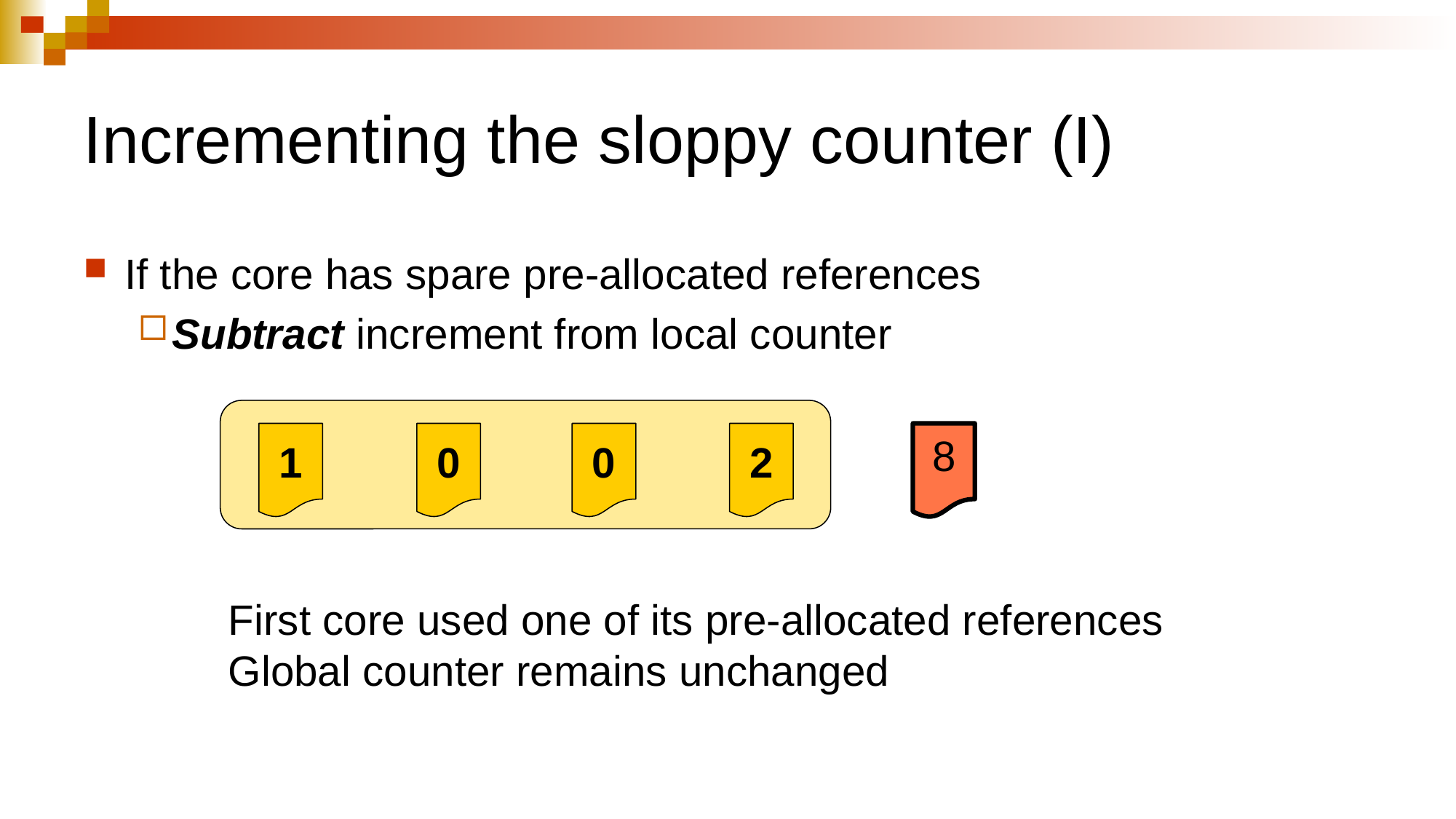

# Incrementing the sloppy counter (I)
If the core has spare pre-allocated references
Subtract increment from local counter

2
0
1
0
8
First core used one of its pre-allocated references
Global counter remains unchanged